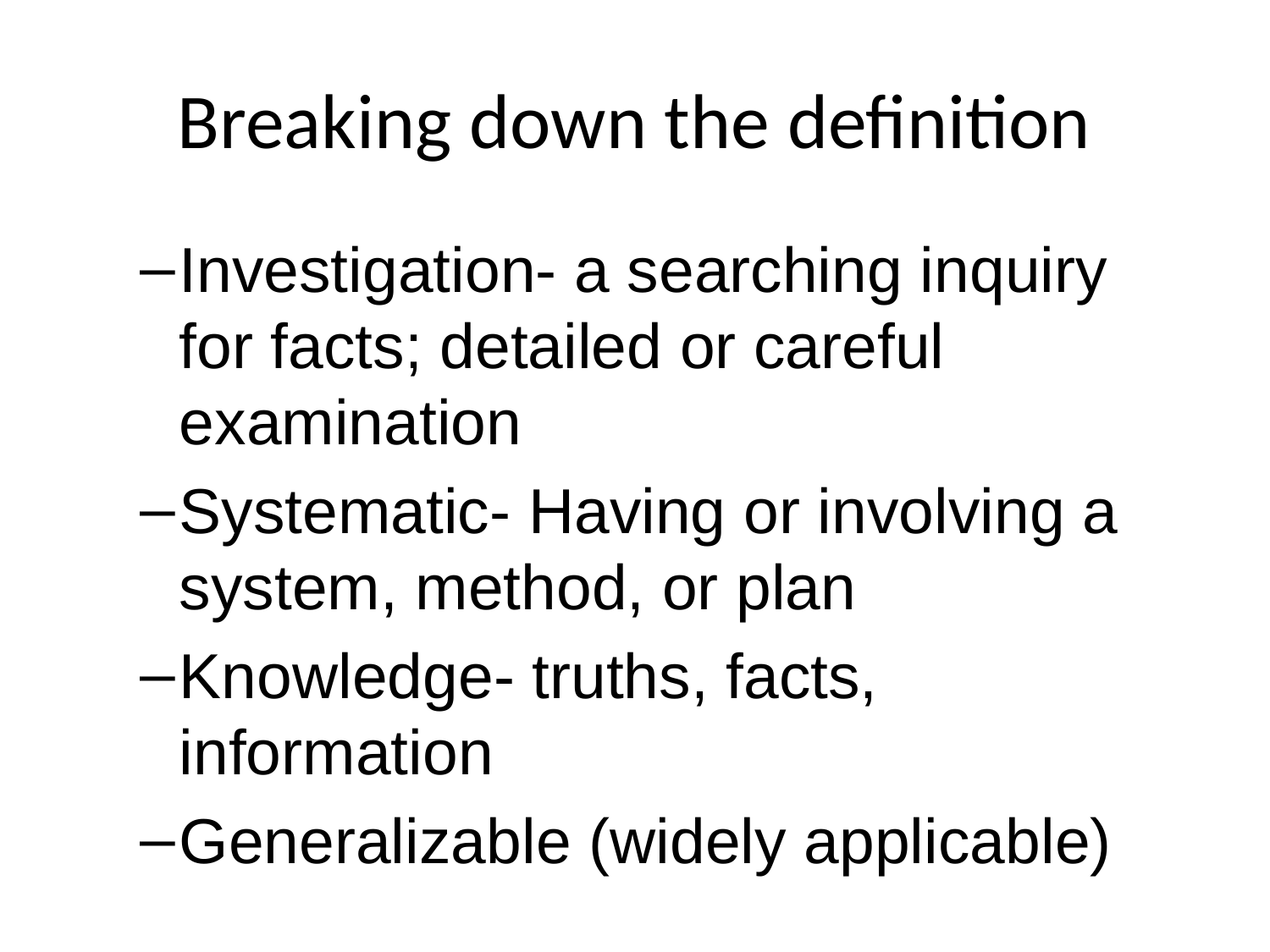

# Breaking down the definition
Investigation- a searching inquiry for facts; detailed or careful examination
Systematic- Having or involving a system, method, or plan
Knowledge- truths, facts, information
Generalizable (widely applicable)